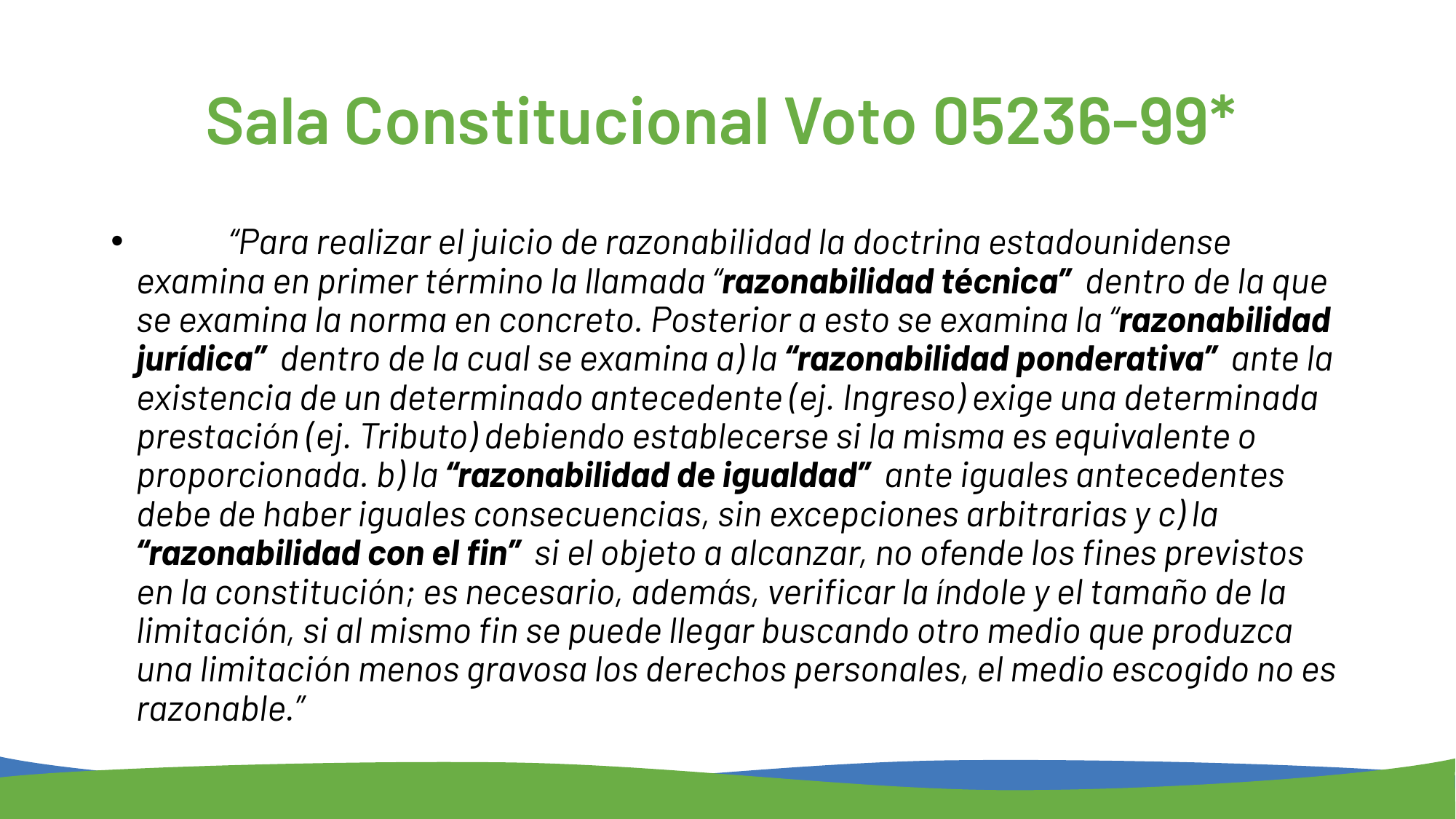

# Sala Constitucional Voto 05236-99*
	“Para realizar el juicio de razonabilidad la doctrina estadounidense examina en primer término la llamada “razonabilidad técnica”  dentro de la que se examina la norma en concreto. Posterior a esto se examina la “razonabilidad jurídica”  dentro de la cual se examina a) la “razonabilidad ponderativa”  ante la existencia de un determinado antecedente (ej. Ingreso) exige una determinada prestación (ej. Tributo) debiendo establecerse si la misma es equivalente o proporcionada. b) la “razonabilidad de igualdad”  ante iguales antecedentes debe de haber iguales consecuencias, sin excepciones arbitrarias y c) la “razonabilidad con el fin”  si el objeto a alcanzar, no ofende los fines previstos en la constitución; es necesario, además, verificar la índole y el tamaño de la limitación, si al mismo fin se puede llegar buscando otro medio que produzca una limitación menos gravosa los derechos personales, el medio escogido no es razonable.”